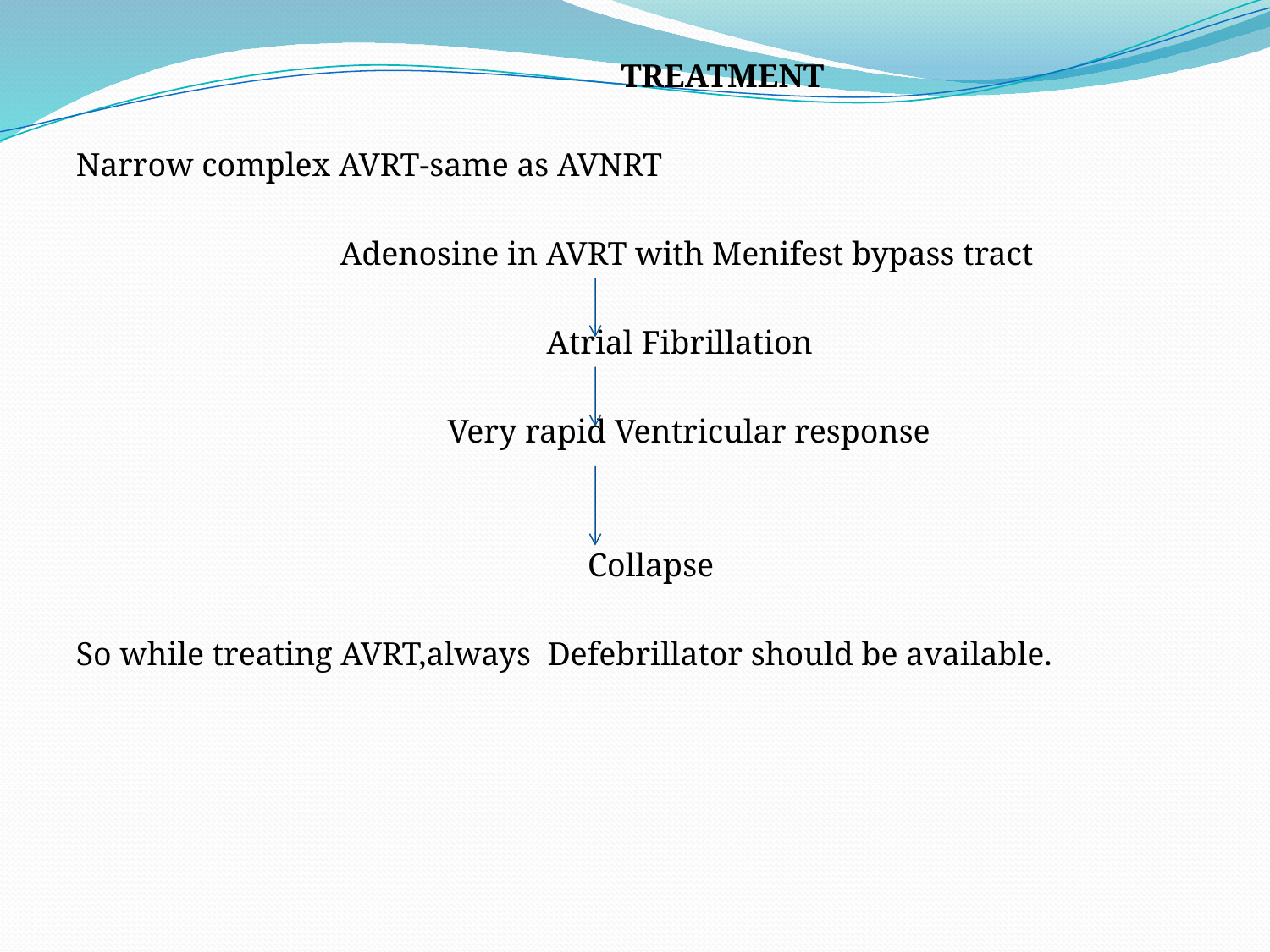

TREATMENT

Narrow complex AVRT-same as AVNRT

                                Adenosine in AVRT with Menifest bypass tract

                                                         Atrial Fibrillation

                                             Very rapid Ventricular response

                                                              Collapse

So while treating AVRT,always  Defebrillator should be available.